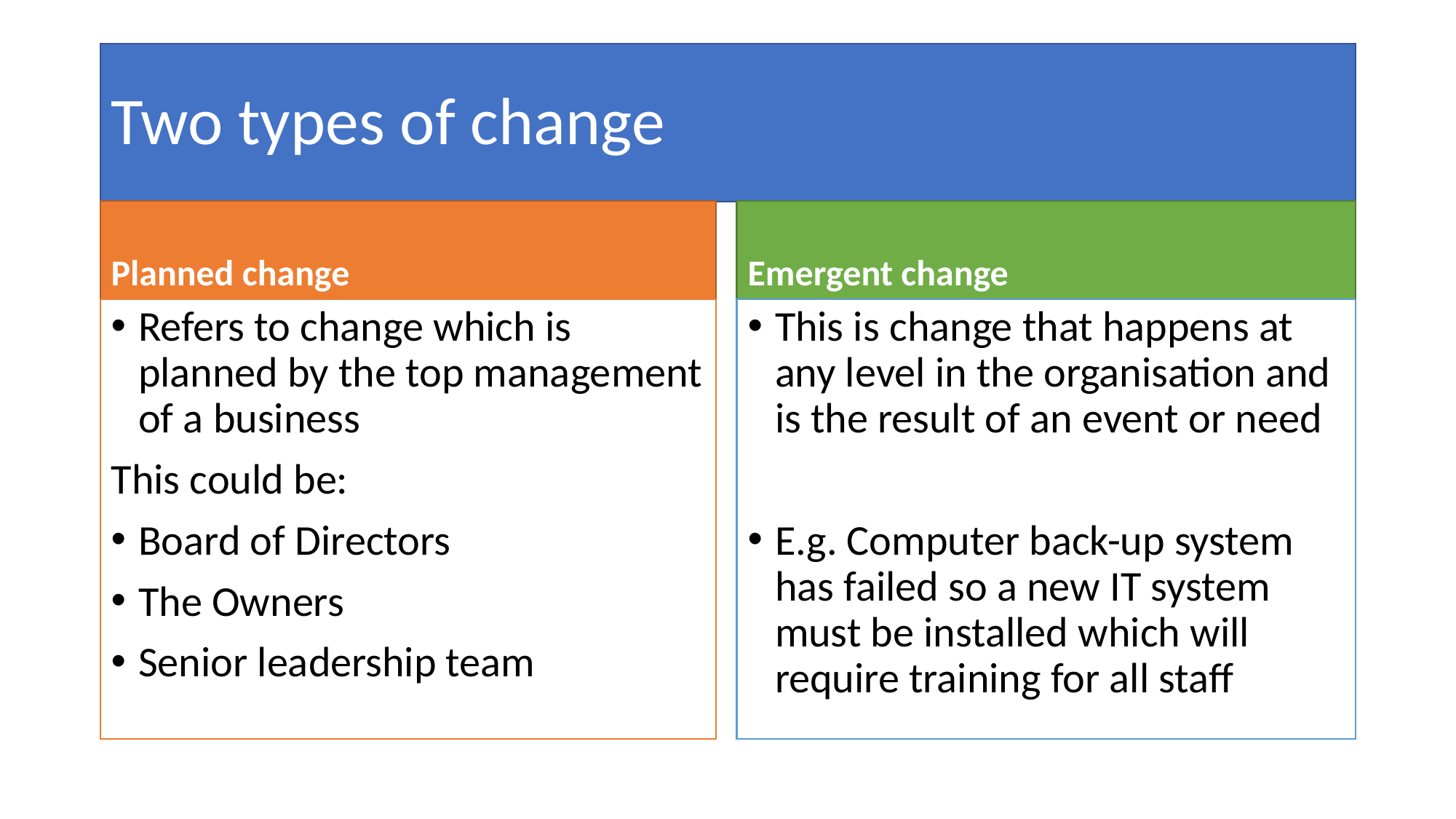

# Two types of change
Planned change
Emergent change
Refers to change which is planned by the top management of a business
This could be:
Board of Directors
The Owners
Senior leadership team
This is change that happens at any level in the organisation and is the result of an event or need

E.g. Computer back-up system has failed so a new IT system must be installed which will require training for all staff